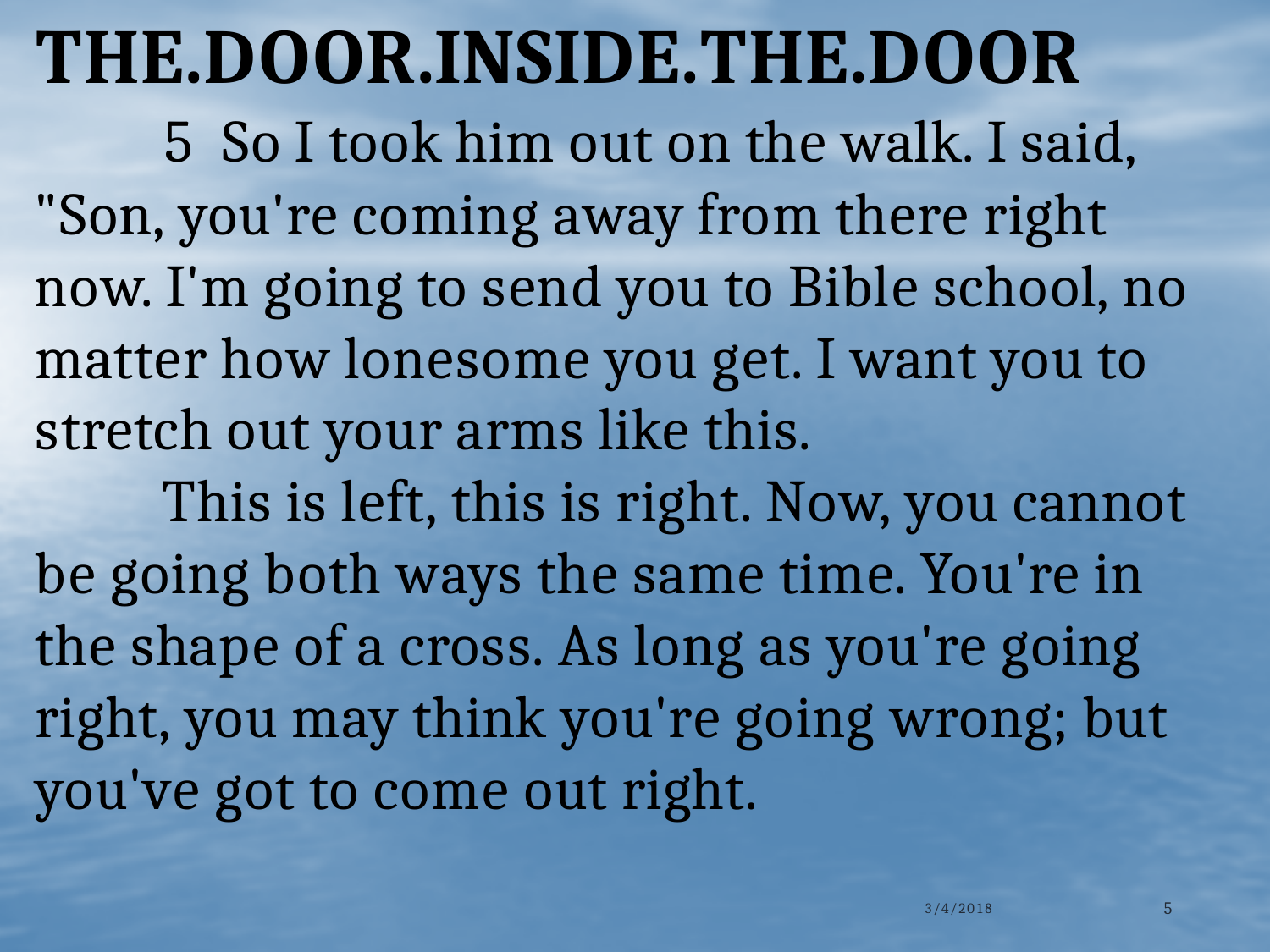

THE.DOOR.INSIDE.THE.DOOR
	5  So I took him out on the walk. I said, "Son, you're coming away from there right now. I'm going to send you to Bible school, no matter how lonesome you get. I want you to stretch out your arms like this.
	This is left, this is right. Now, you cannot be going both ways the same time. You're in the shape of a cross. As long as you're going right, you may think you're going wrong; but you've got to come out right.

3/4/2018
5